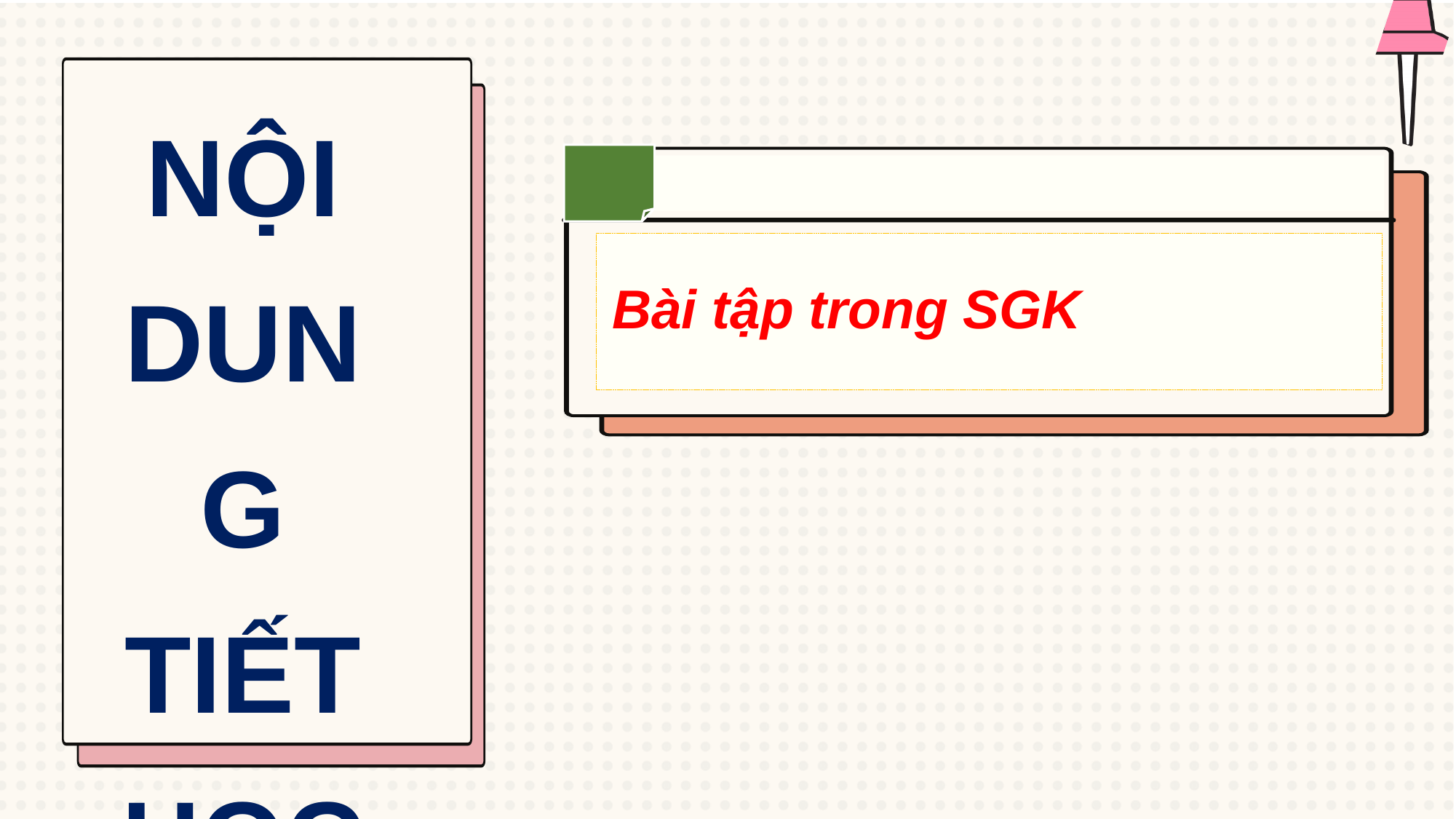

NỘI DUNG TIẾT HỌC

Bài tập trong SGK